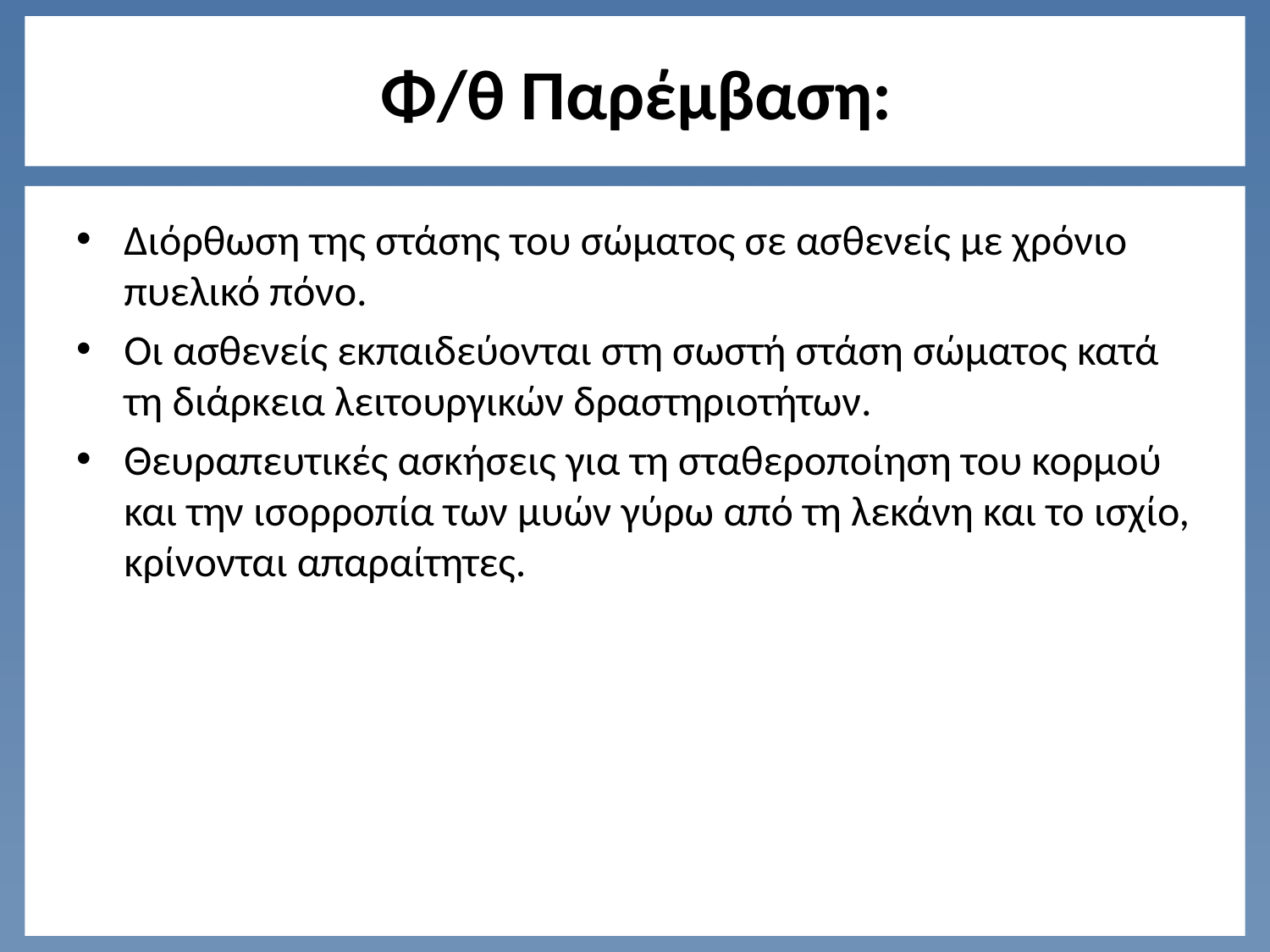

# Φ/θ Παρέμβαση:
Διόρθωση της στάσης του σώματος σε ασθενείς με χρόνιο πυελικό πόνο.
Οι ασθενείς εκπαιδεύονται στη σωστή στάση σώματος κατά τη διάρκεια λειτουργικών δραστηριοτήτων.
Θευραπευτικές ασκήσεις για τη σταθεροποίηση του κορμού και την ισορροπία των μυών γύρω από τη λεκάνη και το ισχίο, κρίνονται απαραίτητες.